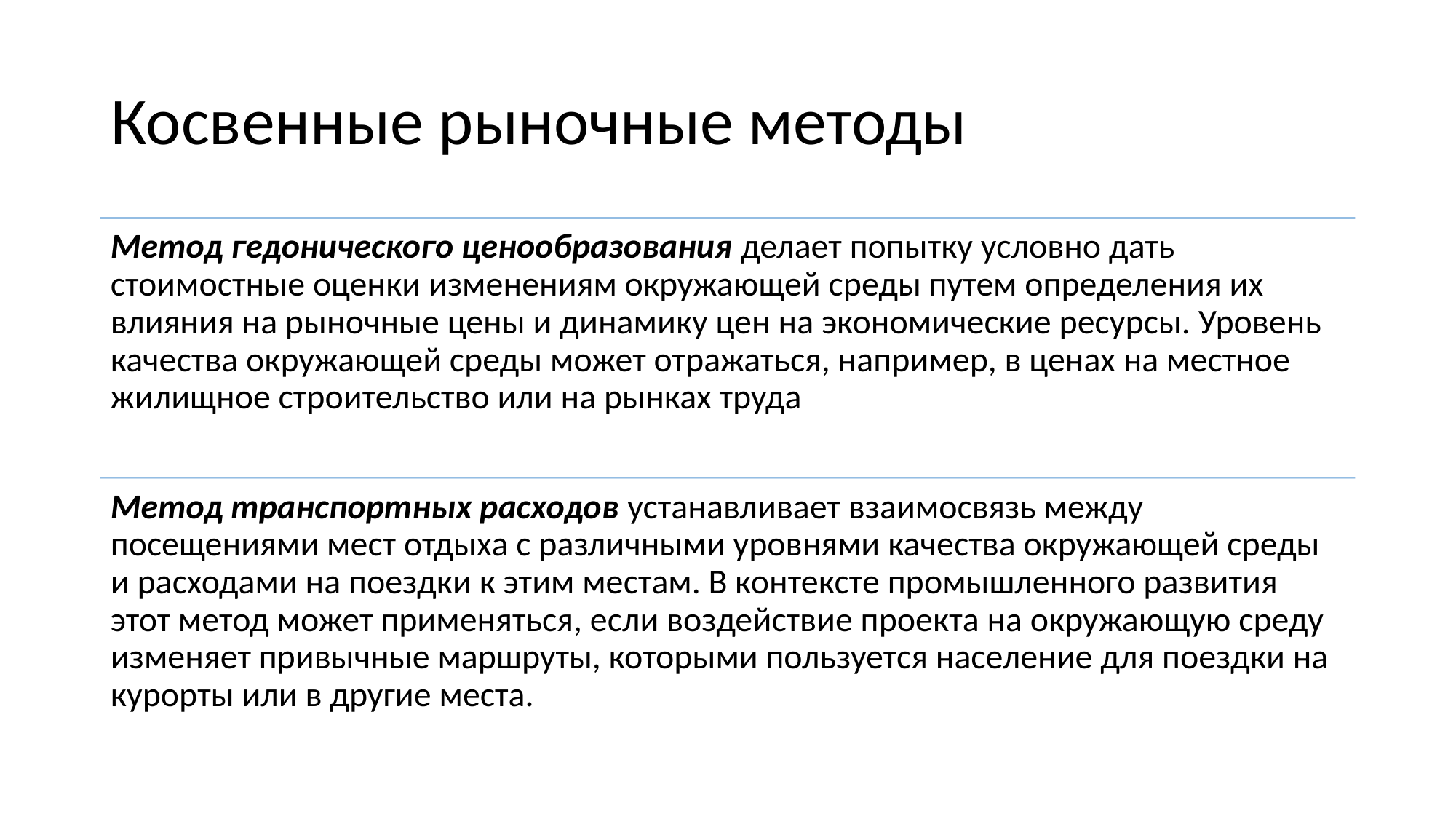

# Косвенные рыночные методы
Метод гедонического ценообразования делает попытку условно дать стоимостные оценки изменениям окружающей среды путем определения их влияния на рыночные цены и динамику цен на экономические ресурсы. Уровень качества окружающей среды может отражаться, например, в ценах на местное жилищное строительство или на рынках труда
Метод транспортных расходов устанавливает взаимосвязь между посещениями мест отдыха с различными уровнями качества окружающей среды и расходами на поездки к этим местам. В контексте промышленного развития этот метод может применяться, если воздействие проекта на окружающую среду изменяет привычные маршруты, которыми пользуется население для поездки на курорты или в другие места.